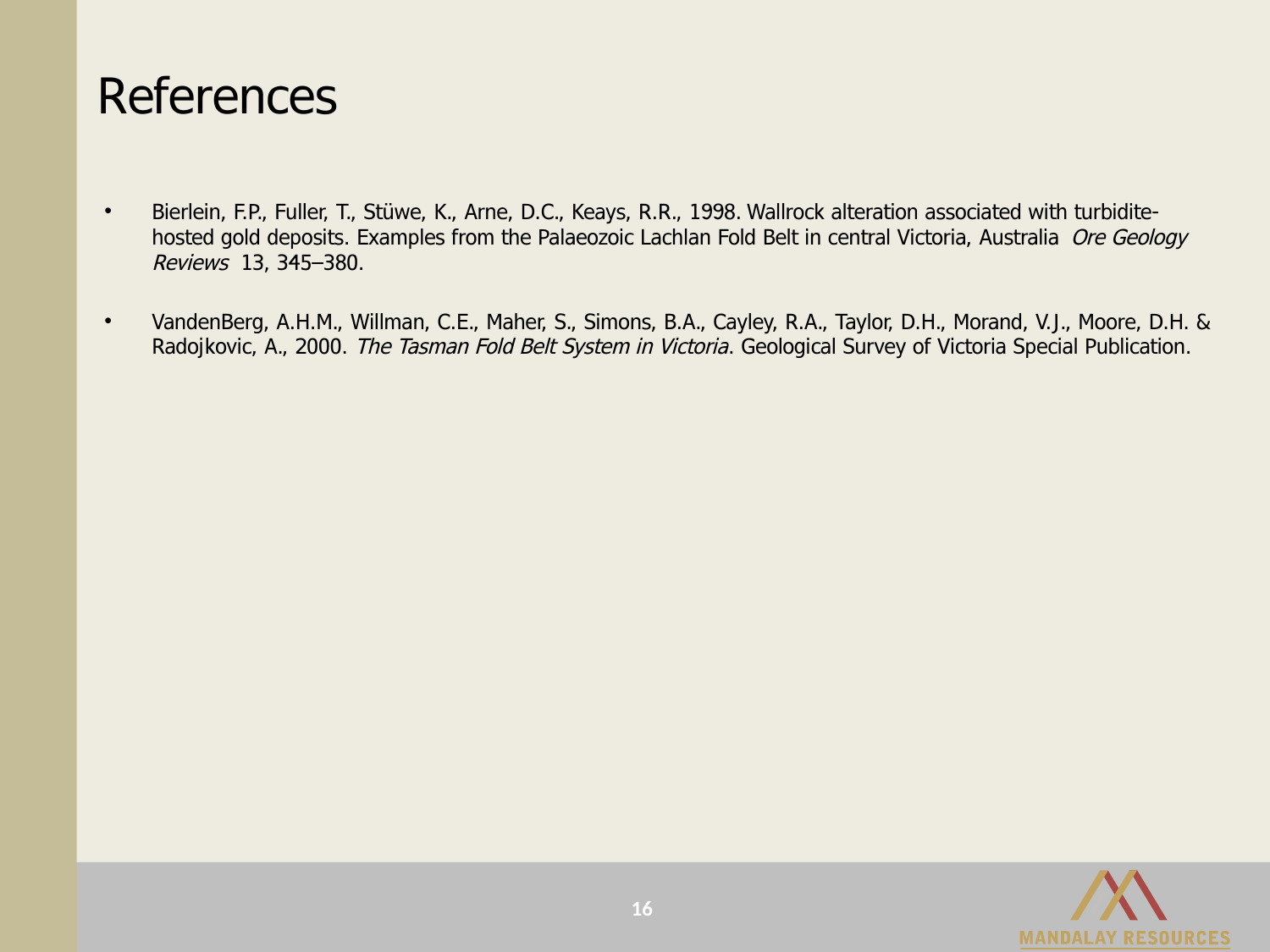

# References
Bierlein, F.P., Fuller, T., Stüwe, K., Arne, D.C., Keays, R.R., 1998. Wallrock alteration associated with turbidite-hosted gold deposits. Examples from the Palaeozoic Lachlan Fold Belt in central Victoria, Australia  Ore Geology Reviews  13, 345–380.

VandenBerg, A.H.M., Willman, C.E., Maher, S., Simons, B.A., Cayley, R.A., Taylor, D.H., Morand, V.J., Moore, D.H. & Radojkovic, A., 2000. The Tasman Fold Belt System in Victoria. Geological Survey of Victoria Special Publication.
16